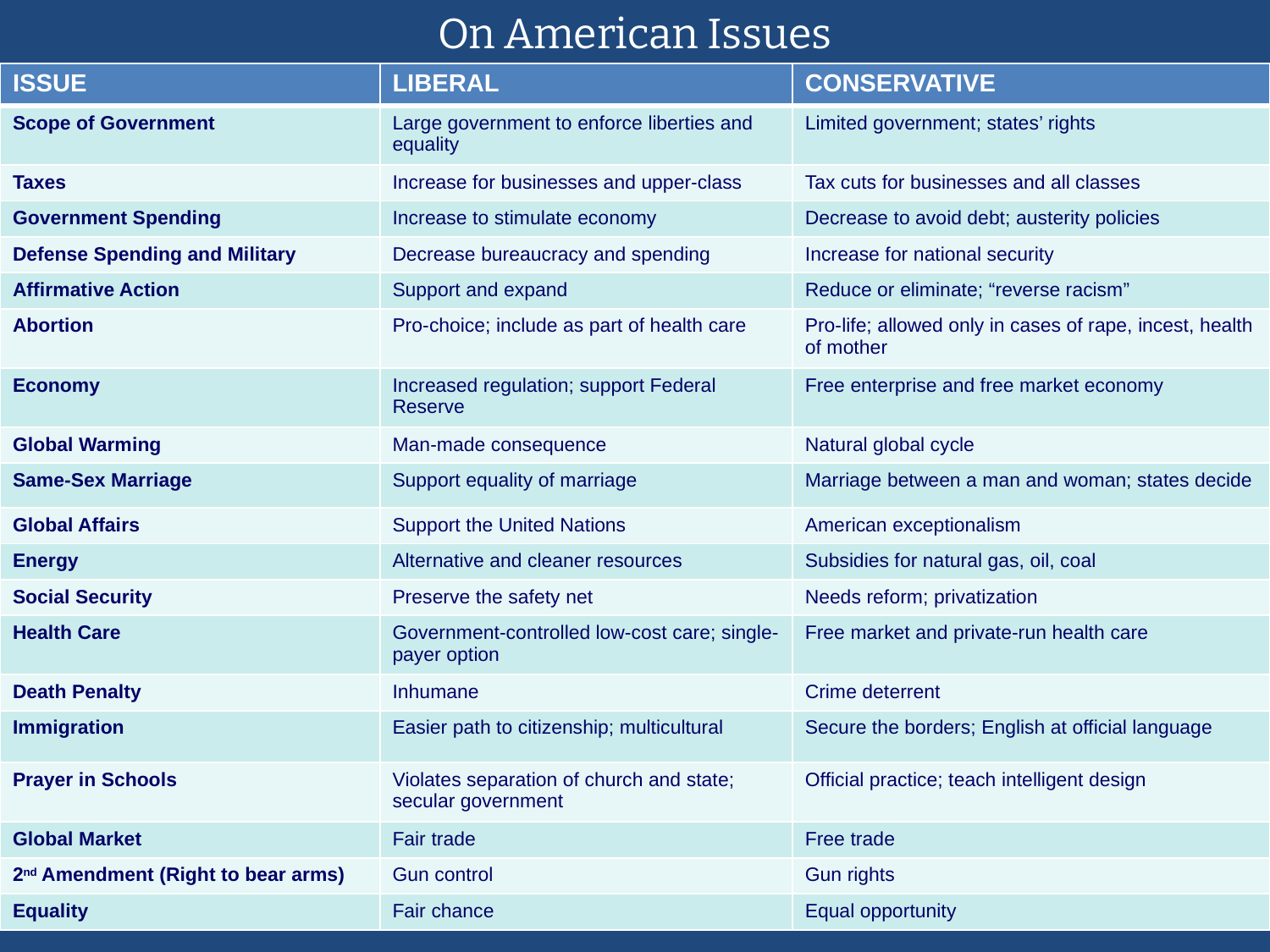

# On American Issues
| ISSUE | LIBERAL | CONSERVATIVE |
| --- | --- | --- |
| Scope of Government | Large government to enforce liberties and equality | Limited government; states’ rights |
| Taxes | Increase for businesses and upper-class | Tax cuts for businesses and all classes |
| Government Spending | Increase to stimulate economy | Decrease to avoid debt; austerity policies |
| Defense Spending and Military | Decrease bureaucracy and spending | Increase for national security |
| Affirmative Action | Support and expand | Reduce or eliminate; “reverse racism” |
| Abortion | Pro-choice; include as part of health care | Pro-life; allowed only in cases of rape, incest, health of mother |
| Economy | Increased regulation; support Federal Reserve | Free enterprise and free market economy |
| Global Warming | Man-made consequence | Natural global cycle |
| Same-Sex Marriage | Support equality of marriage | Marriage between a man and woman; states decide |
| Global Affairs | Support the United Nations | American exceptionalism |
| Energy | Alternative and cleaner resources | Subsidies for natural gas, oil, coal |
| Social Security | Preserve the safety net | Needs reform; privatization |
| Health Care | Government-controlled low-cost care; single-payer option | Free market and private-run health care |
| Death Penalty | Inhumane | Crime deterrent |
| Immigration | Easier path to citizenship; multicultural | Secure the borders; English at official language |
| Prayer in Schools | Violates separation of church and state; secular government | Official practice; teach intelligent design |
| Global Market | Fair trade | Free trade |
| 2nd Amendment (Right to bear arms) | Gun control | Gun rights |
| Equality | Fair chance | Equal opportunity |